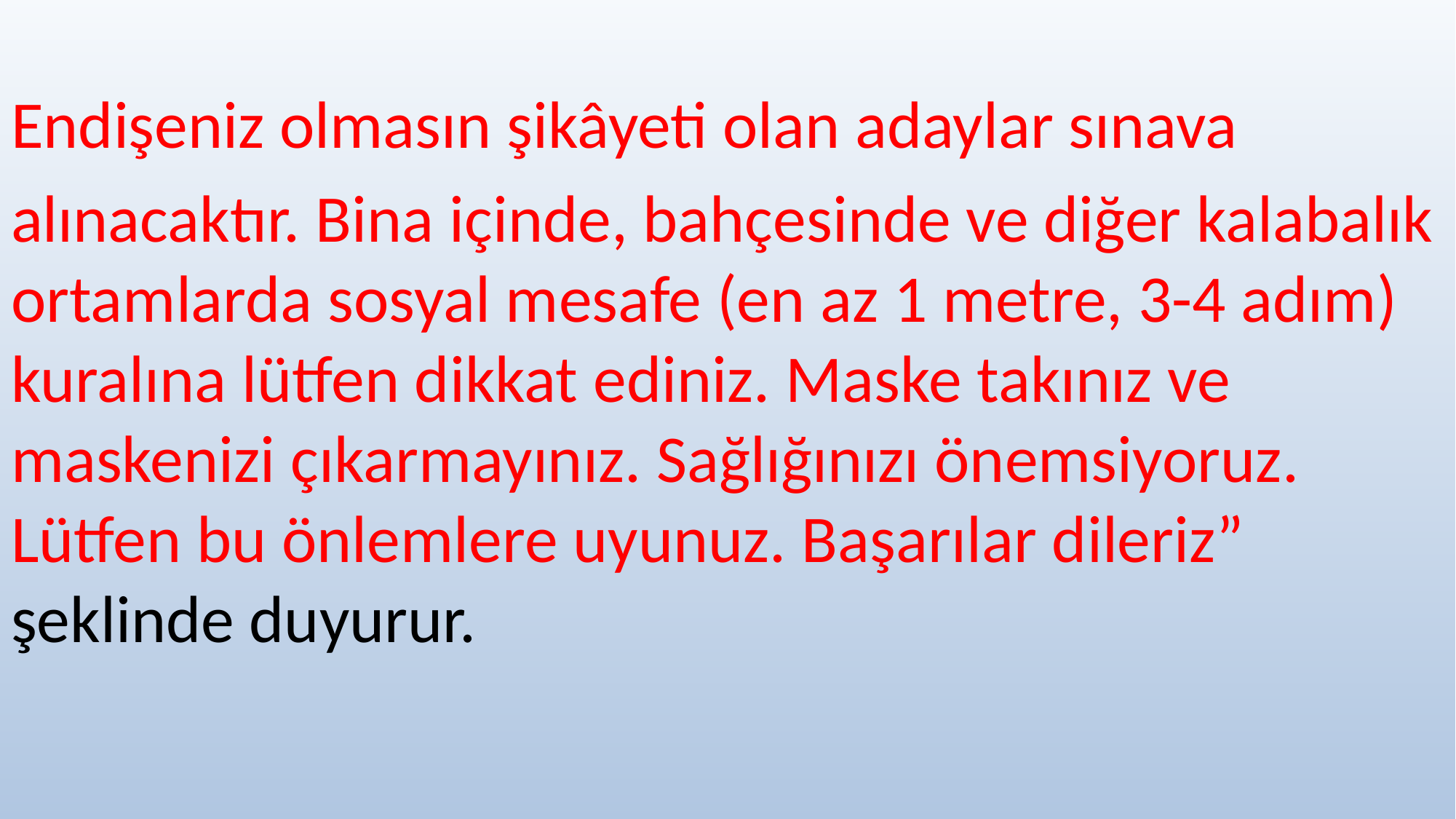

Endişeniz olmasın şikâyeti olan adaylar sınava
alınacaktır. Bina içinde, bahçesinde ve diğer kalabalık ortamlarda sosyal mesafe (en az 1 metre, 3-4 adım) kuralına lütfen dikkat ediniz. Maske takınız ve maskenizi çıkarmayınız. Sağlığınızı önemsiyoruz. Lütfen bu önlemlere uyunuz. Başarılar dileriz” şeklinde duyurur.